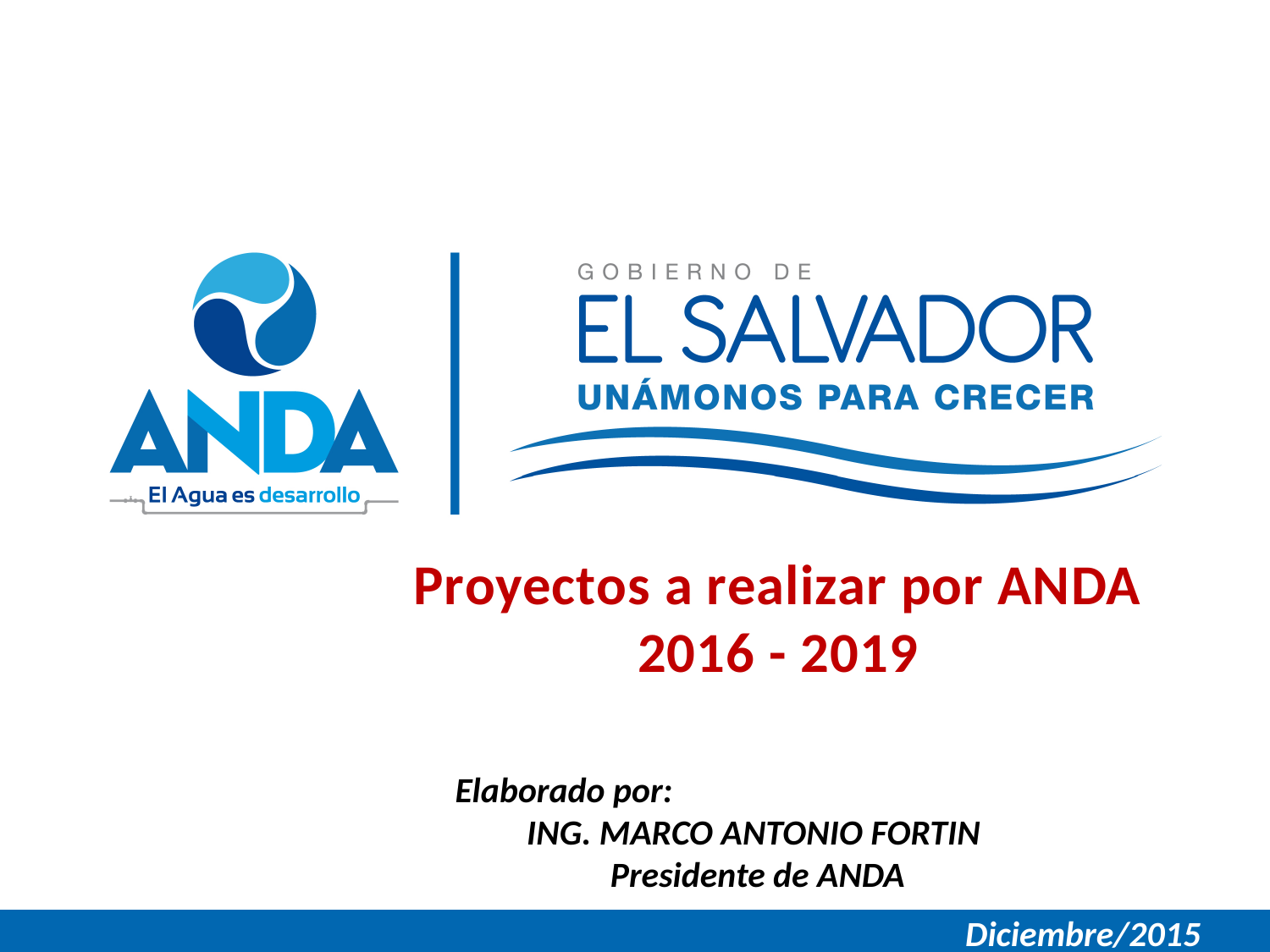

Proyectos a realizar por ANDA
2016 - 2019
Elaborado por:
ING. MARCO ANTONIO FORTIN
Presidente de ANDA
Diciembre/2015